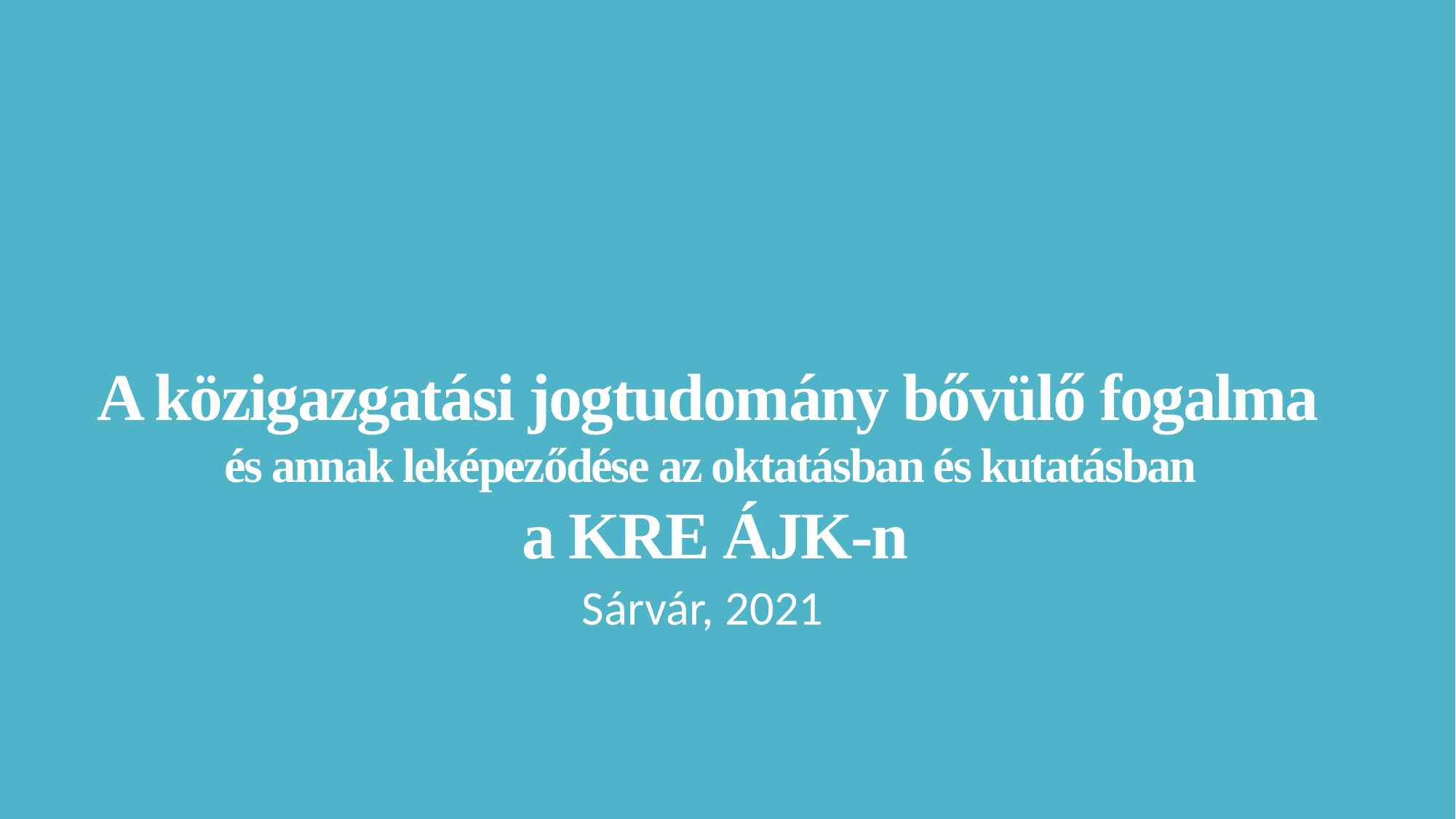

# A közigazgatási jogtudomány bővülő fogalma és annak leképeződése az oktatásban és kutatásban a KRE ÁJK-n

				     Sárvár, 2021